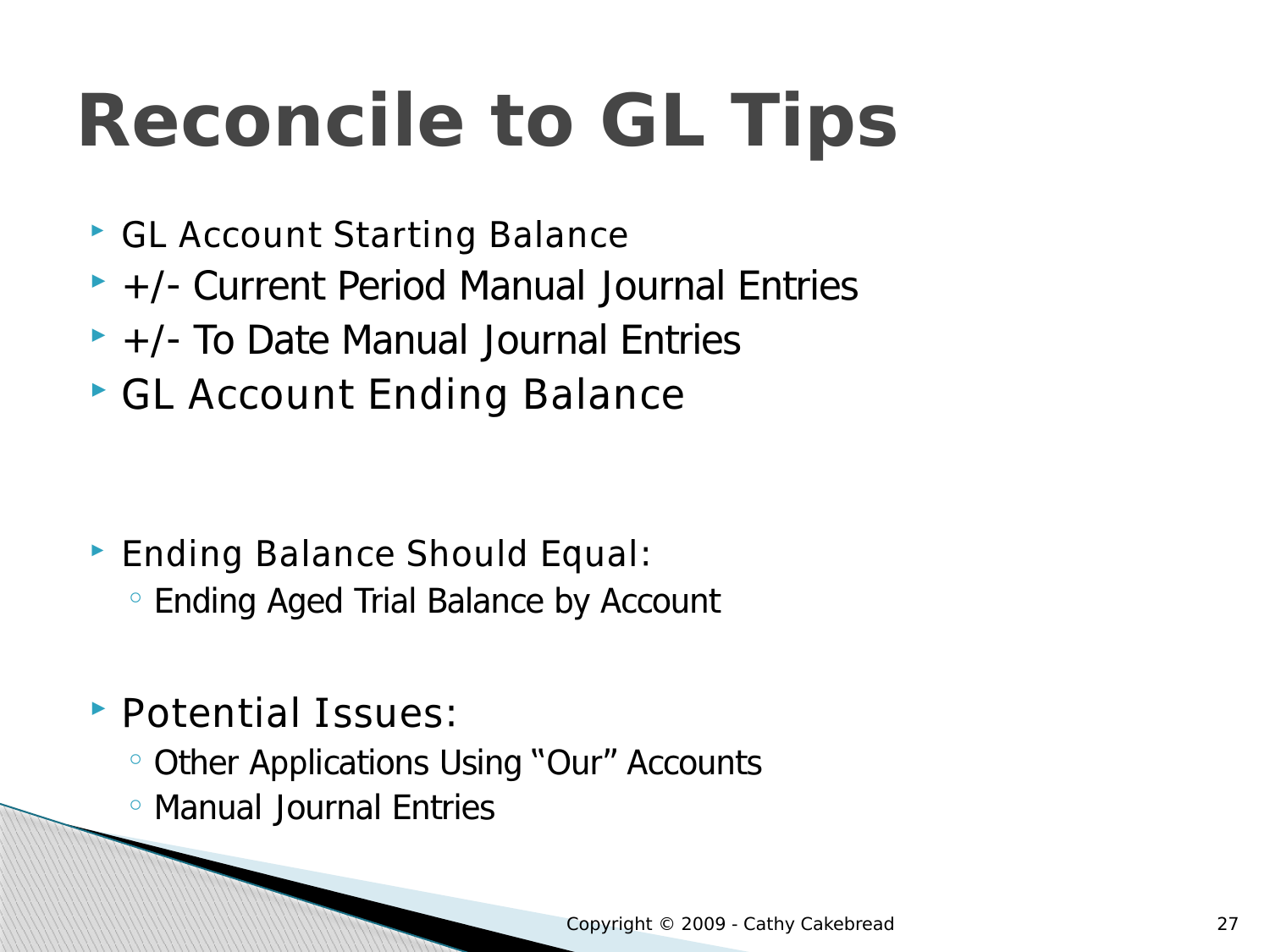

# Reconcile to GL Tips
GL Account Starting Balance
+/- Current Period Manual Journal Entries
+/- To Date Manual Journal Entries
GL Account Ending Balance

Ending Balance Should Equal:
Ending Aged Trial Balance by Account

Potential Issues:
Other Applications Using “Our” Accounts
Manual Journal Entries

Copyright © 2009 - Cathy Cakebread
27